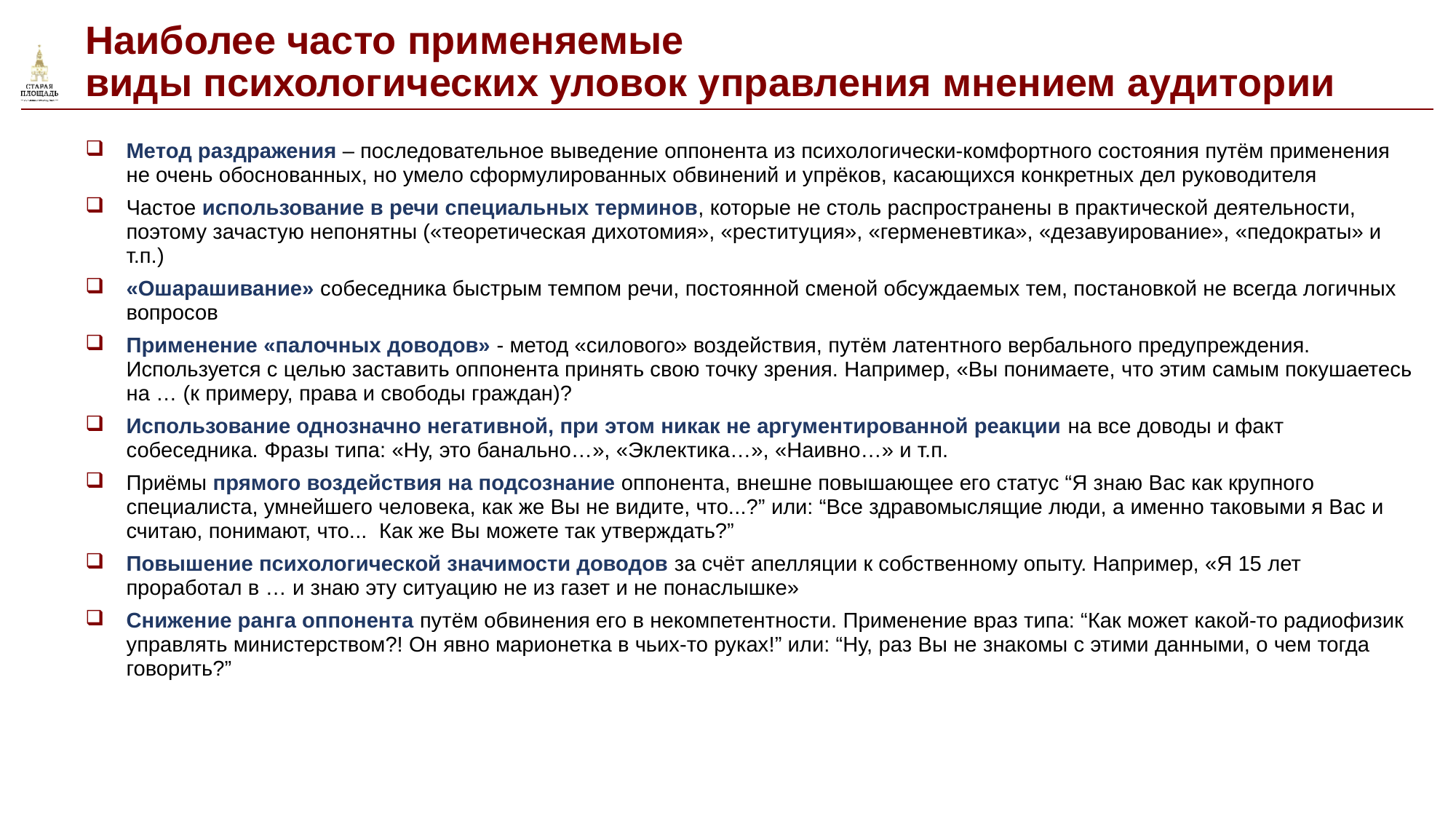

# Наиболее часто применяемые виды психологических уловок управления мнением аудитории
| Метод раздражения – последовательное выведение оппонента из психологически-комфортного состояния путём применения не очень обоснованных, но умело сформулированных обвинений и упрёков, касающихся конкретных дел руководителя Частое использование в речи специальных терминов, которые не столь распространены в практической деятельности, поэтому зачастую непонятны («теоретическая дихотомия», «реституция», «герменевтика», «дезавуирование», «педократы» и т.п.) «Ошарашивание» собеседника быстрым темпом речи, постоянной сменой обсуждаемых тем, постановкой не всегда логичных вопросов Применение «палочных доводов» - метод «силового» воздействия, путём латентного вербального предупреждения. Используется с целью заставить оппонента принять свою точку зрения. Например, «Вы понимаете, что этим самым покушаетесь на … (к примеру, права и свободы граждан)? Использование однозначно негативной, при этом никак не аргументированной реакции на все доводы и факт собеседника. Фразы типа: «Ну, это банально…», «Эклектика…», «Наивно…» и т.п. Приёмы прямого воздействия на подсознание оппонента, внешне повышающее его статус “Я знаю Вас как крупного специалиста, умнейшего человека, как же Вы не видите, что...?” или: “Все здравомыслящие люди, а именно таковыми я Вас и считаю, понимают, что... Как же Вы можете так утверждать?” Повышение психологической значимости доводов за счёт апелляции к собственному опыту. Например, «Я 15 лет проработал в … и знаю эту ситуацию не из газет и не понаслышке» Снижение ранга оппонента путём обвинения его в некомпетентности. Применение враз типа: “Как может какой-то радиофизик управлять министерством?! Он явно марионетка в чьих-то руках!” или: “Ну, раз Вы не знакомы с этими данными, о чем тогда говорить?” |
| --- |